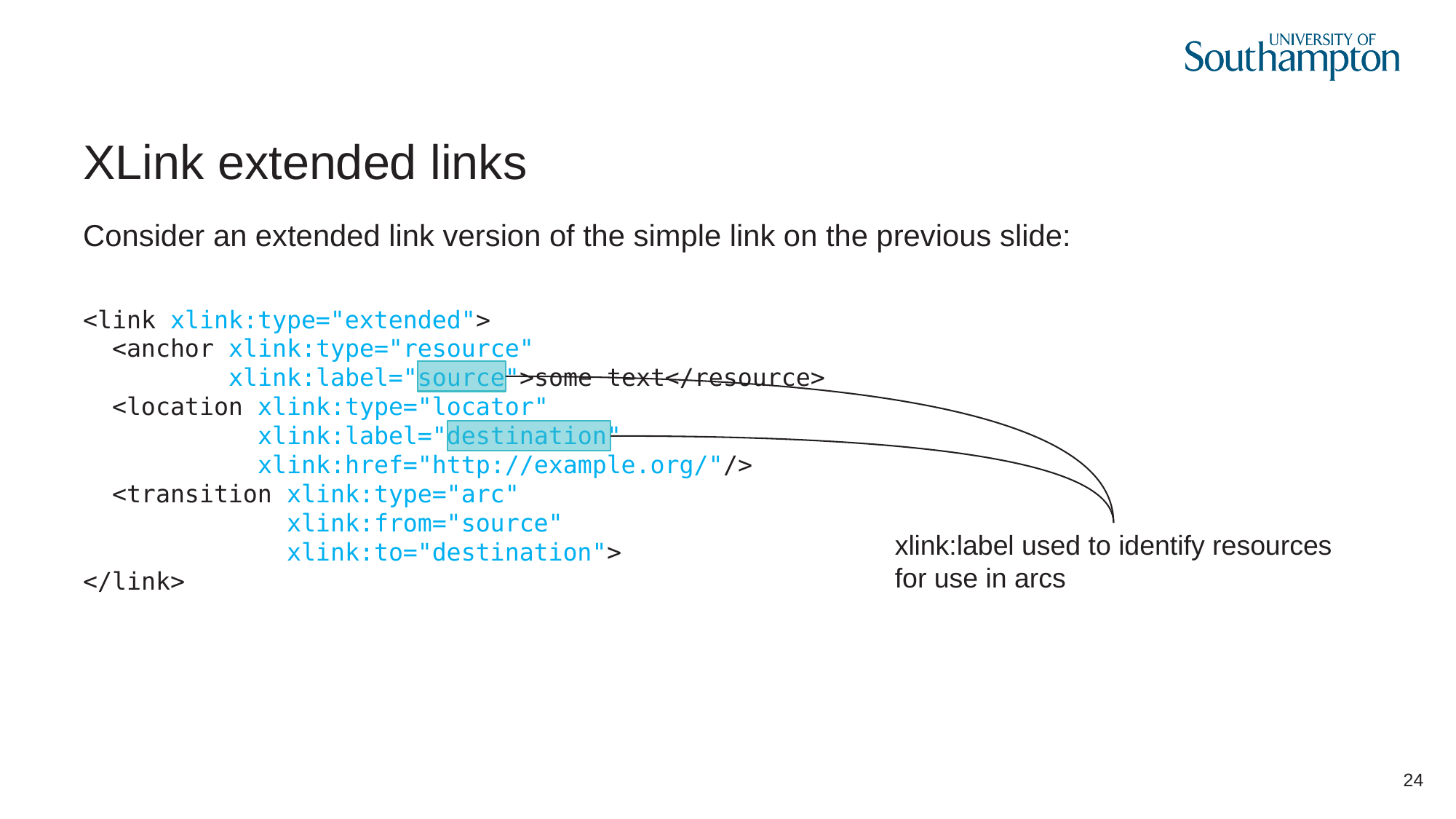

# XLink extended links
Consider an extended link version of the simple link on the previous slide:

<link xlink:type="extended">
  <anchor xlink:type="resource"
          xlink:label="source">some text</resource>
  <location xlink:type="locator"
            xlink:label="destination"
            xlink:href="http://example.org/"/>
  <transition xlink:type="arc"
              xlink:from="source"
              xlink:to="destination">
</link>

xlink:label used to identify resources
for use in arcs